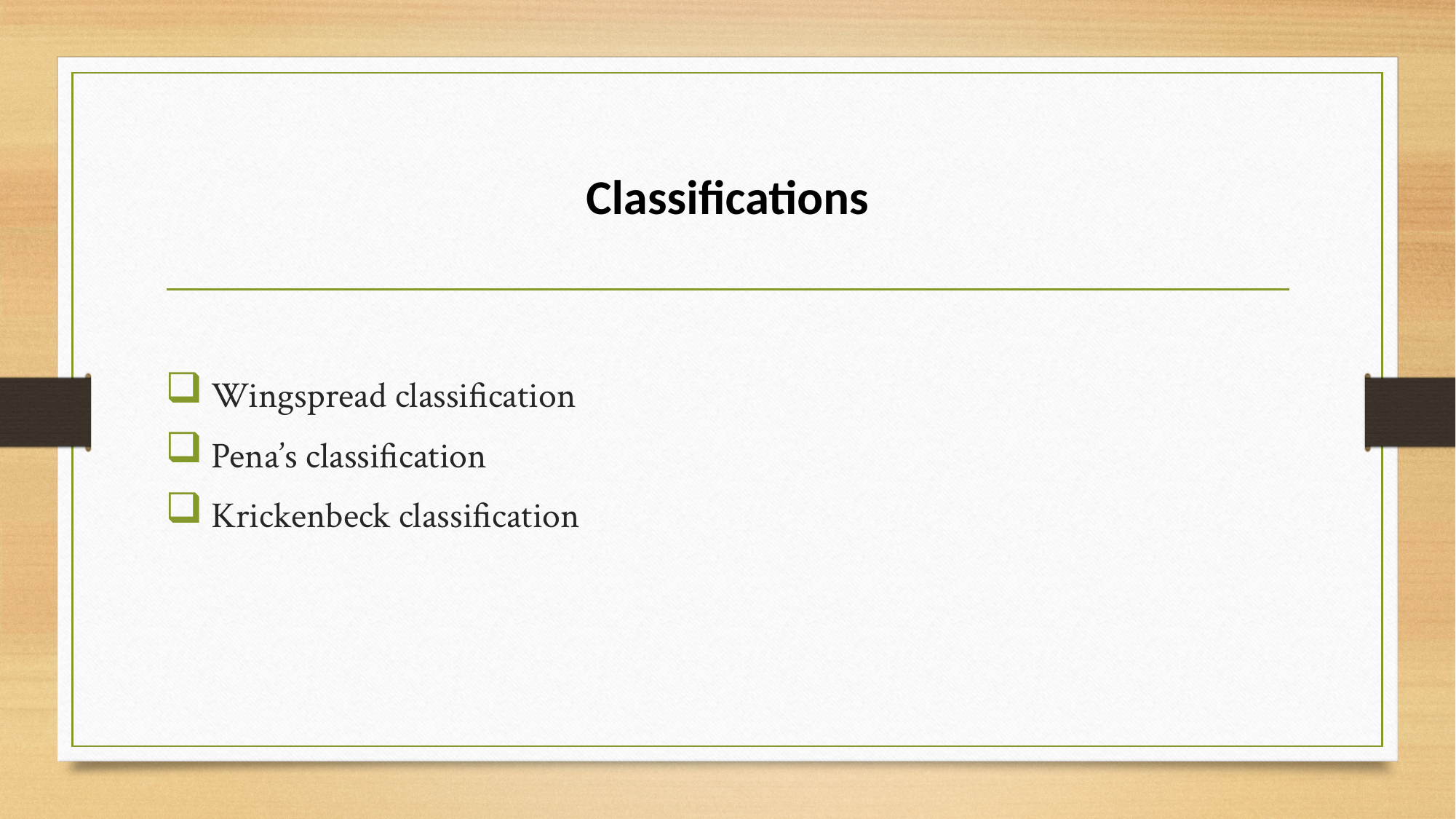

# Classifications

 Wingspread classification
 Pena’s classification
 Krickenbeck classification